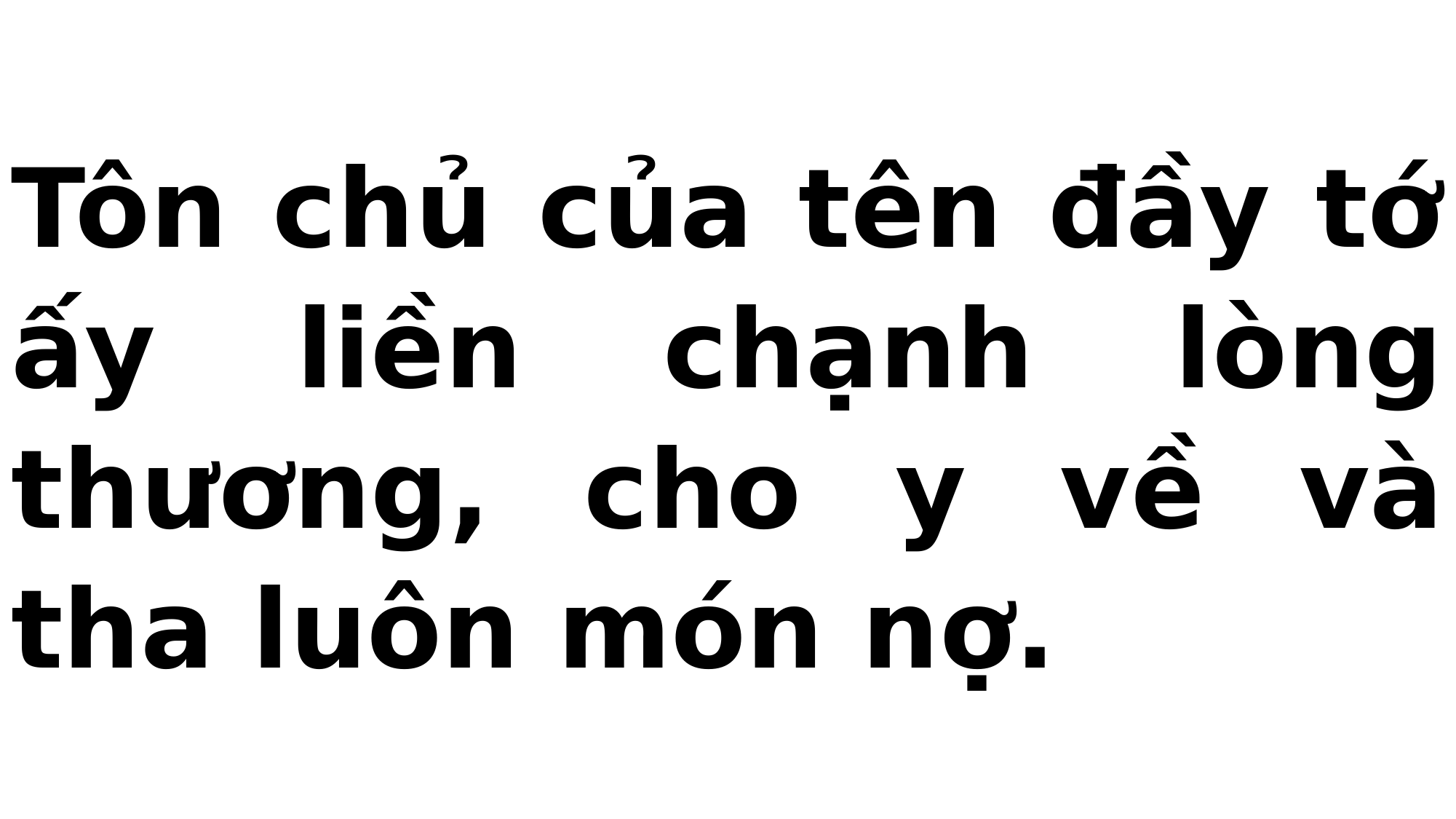

# Tôn chủ của tên đầy tớ ấy liền chạnh lòng thương, cho y về và tha luôn món nợ.